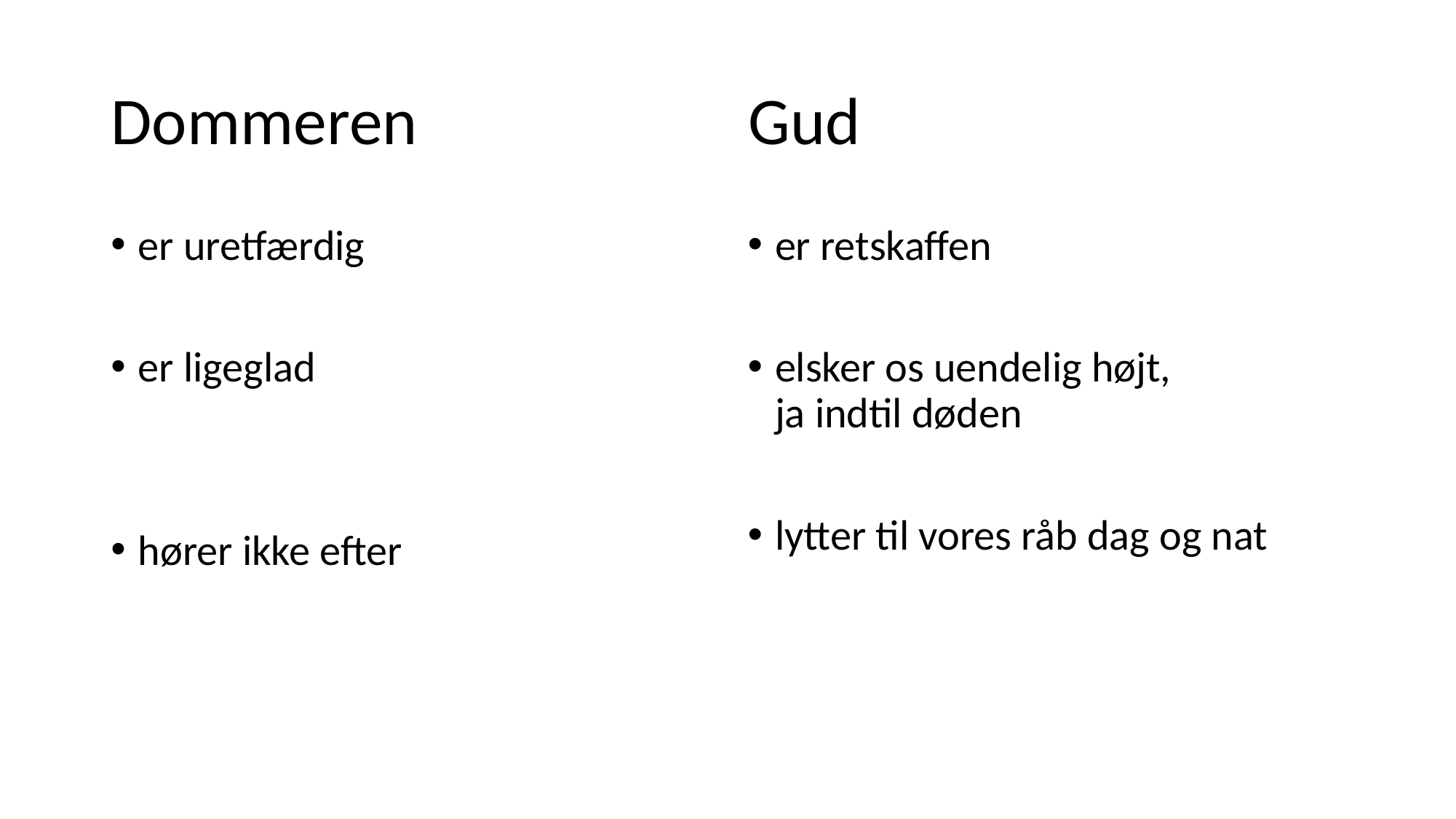

# Dommeren                      Gud
er uretfærdig

er ligeglad

hører ikke efter

er retskaffen

elsker os uendelig højt,
ja indtil døden

lytter til vores råb dag og nat